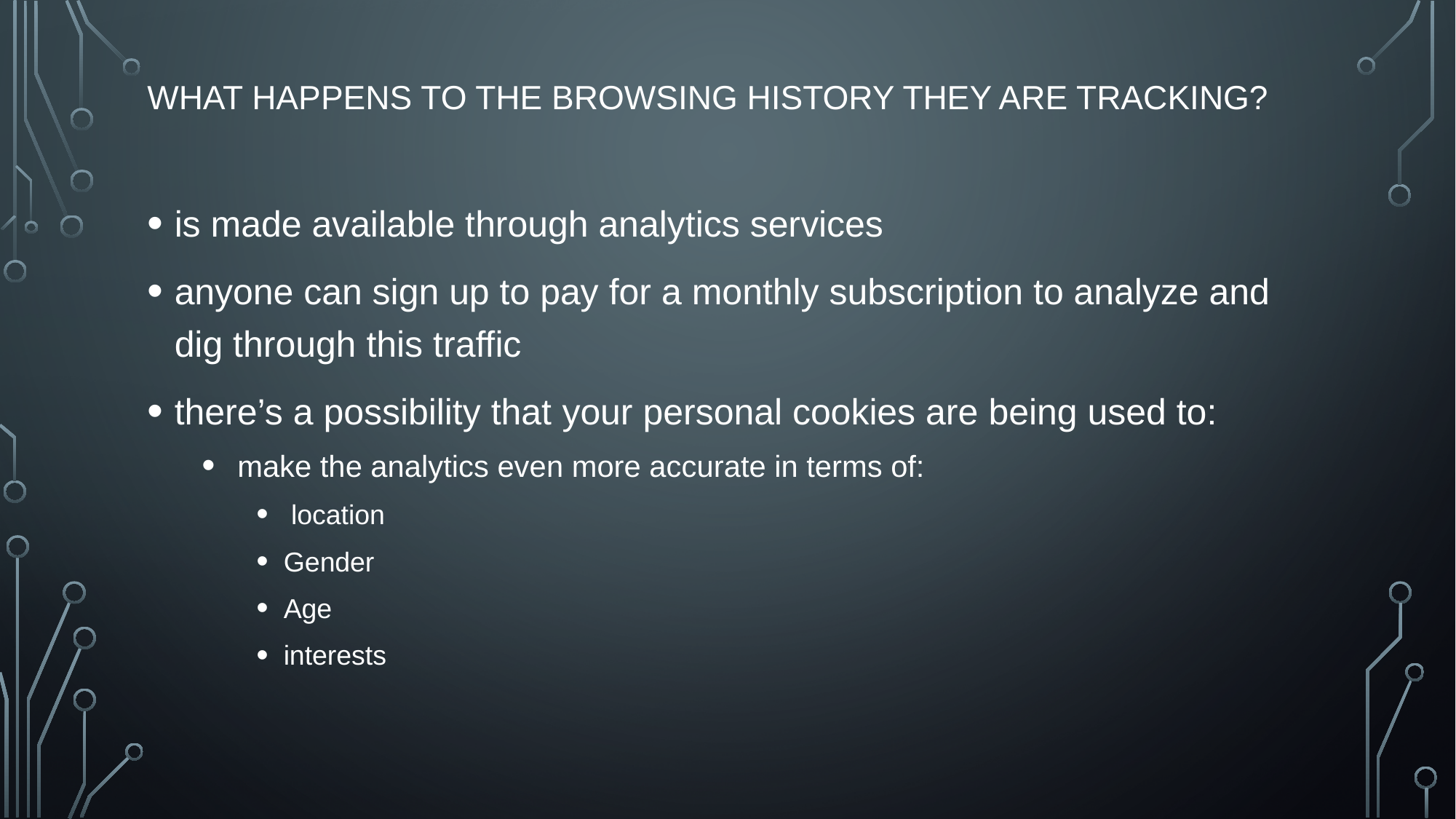

# What happens to the browsing history they are tracking?
is made available through analytics services
anyone can sign up to pay for a monthly subscription to analyze and dig through this traffic
there’s a possibility that your personal cookies are being used to:
 make the analytics even more accurate in terms of:
 location
Gender
Age
interests